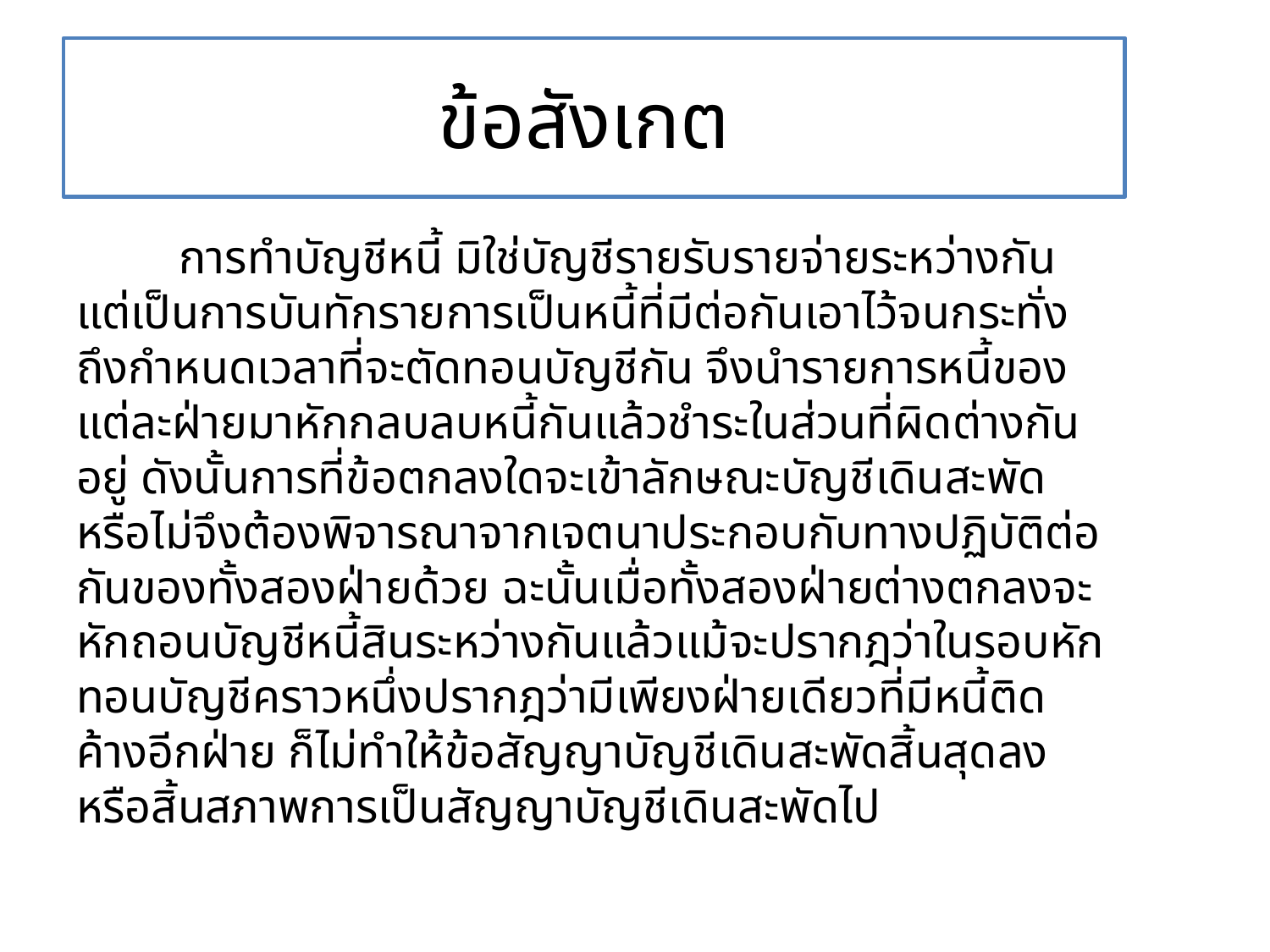

# ข้อสังเกต
	การทำบัญชีหนี้ มิใช่บัญชีรายรับรายจ่ายระหว่างกัน แต่เป็นการบันทักรายการเป็นหนี้ที่มีต่อกันเอาไว้จนกระทั่งถึงกำหนดเวลาที่จะตัดทอนบัญชีกัน จึงนำรายการหนี้ของแต่ละฝ่ายมาหักกลบลบหนี้กันแล้วชำระในส่วนที่ผิดต่างกันอยู่ ดังนั้นการที่ข้อตกลงใดจะเข้าลักษณะบัญชีเดินสะพัดหรือไม่จึงต้องพิจารณาจากเจตนาประกอบกับทางปฏิบัติต่อกันของทั้งสองฝ่ายด้วย ฉะนั้นเมื่อทั้งสองฝ่ายต่างตกลงจะหักถอนบัญชีหนี้สินระหว่างกันแล้วแม้จะปรากฎว่าในรอบหักทอนบัญชีคราวหนึ่งปรากฎว่ามีเพียงฝ่ายเดียวที่มีหนี้ติดค้างอีกฝ่าย ก็ไม่ทำให้ข้อสัญญาบัญชีเดินสะพัดสิ้นสุดลง หรือสิ้นสภาพการเป็นสัญญาบัญชีเดินสะพัดไป